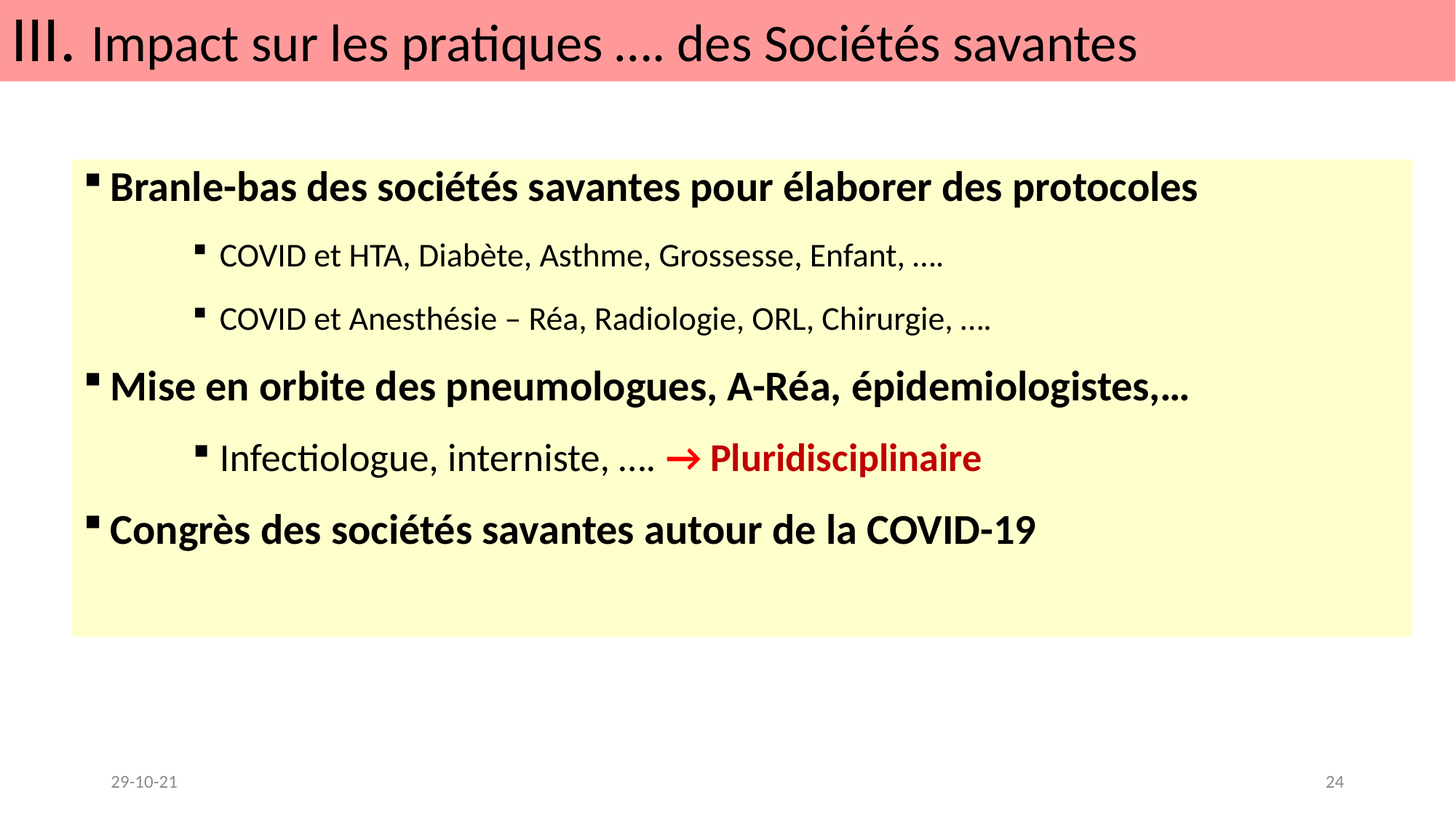

III. Impact sur les pratiques …. des Sociétés savantes
Branle-bas des sociétés savantes pour élaborer des protocoles
COVID et HTA, Diabète, Asthme, Grossesse, Enfant, ….
COVID et Anesthésie – Réa, Radiologie, ORL, Chirurgie, ….
Mise en orbite des pneumologues, A-Réa, épidemiologistes,…
Infectiologue, interniste, …. → Pluridisciplinaire
Congrès des sociétés savantes autour de la COVID-19

29-10-21
24